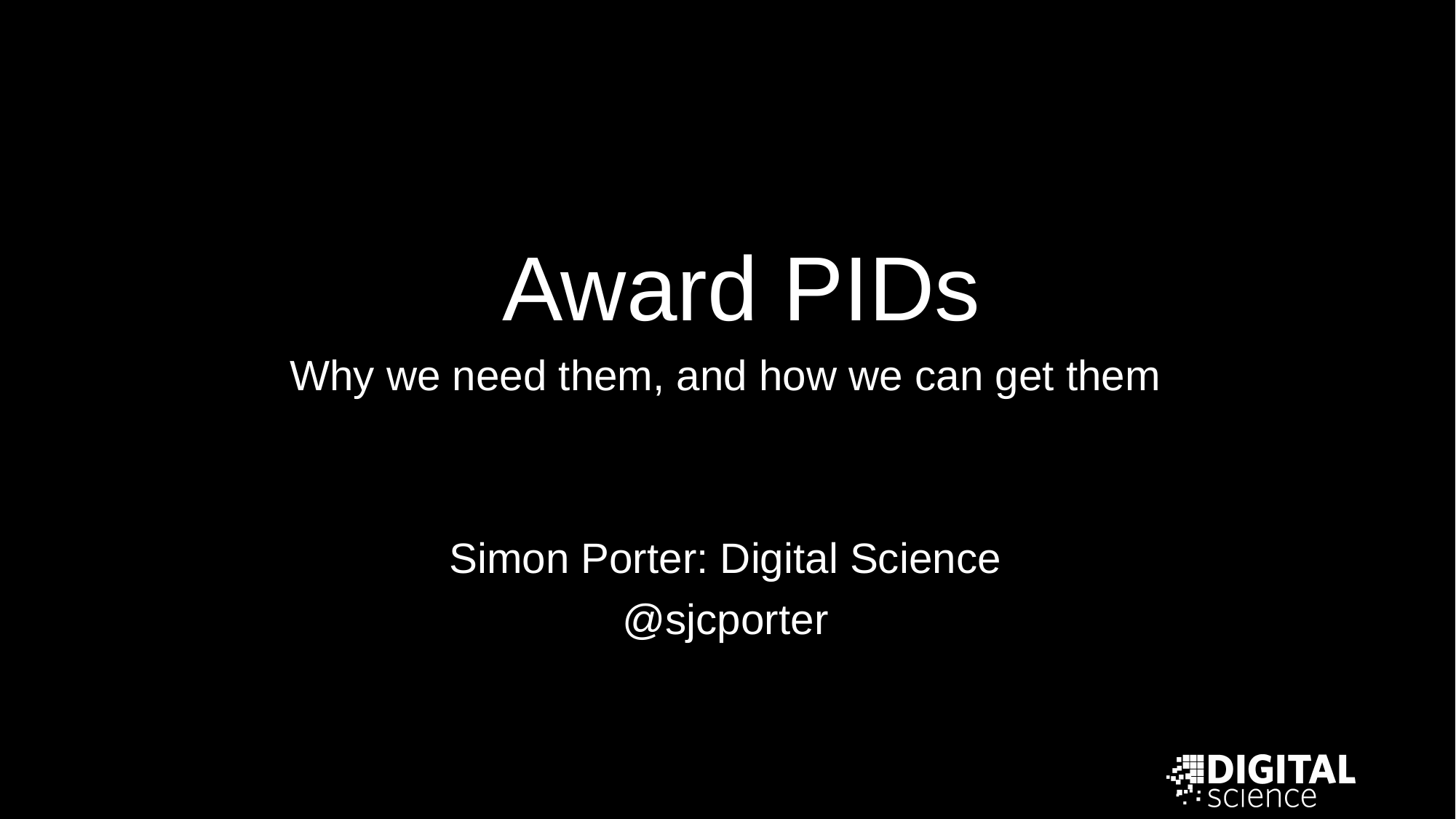

Award PIDs
Why we need them, and how we can get them

Simon Porter: Digital Science
@sjcporter